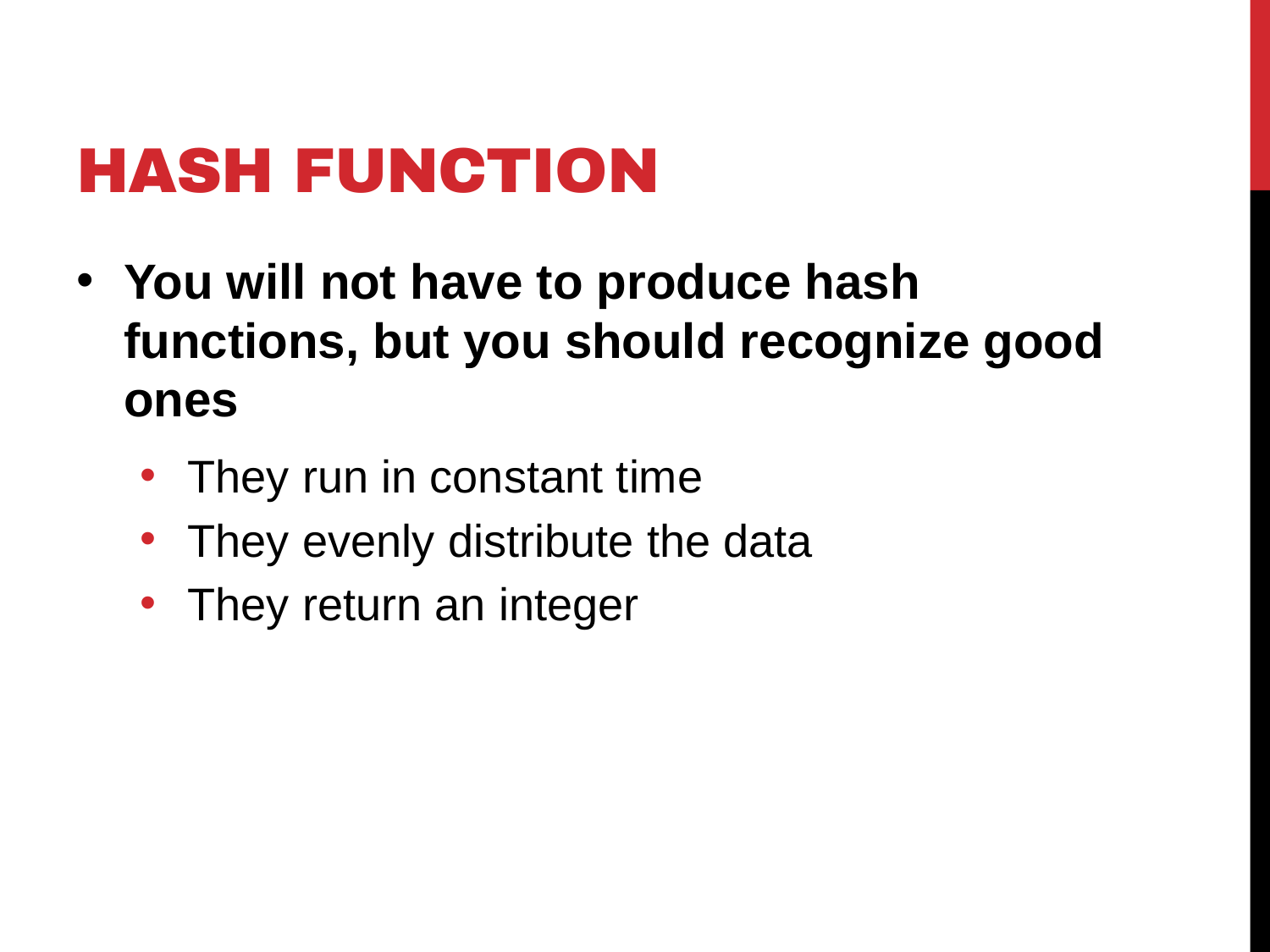

# Hash Function
You will not have to produce hash functions, but you should recognize good ones
They run in constant time
They evenly distribute the data
They return an integer